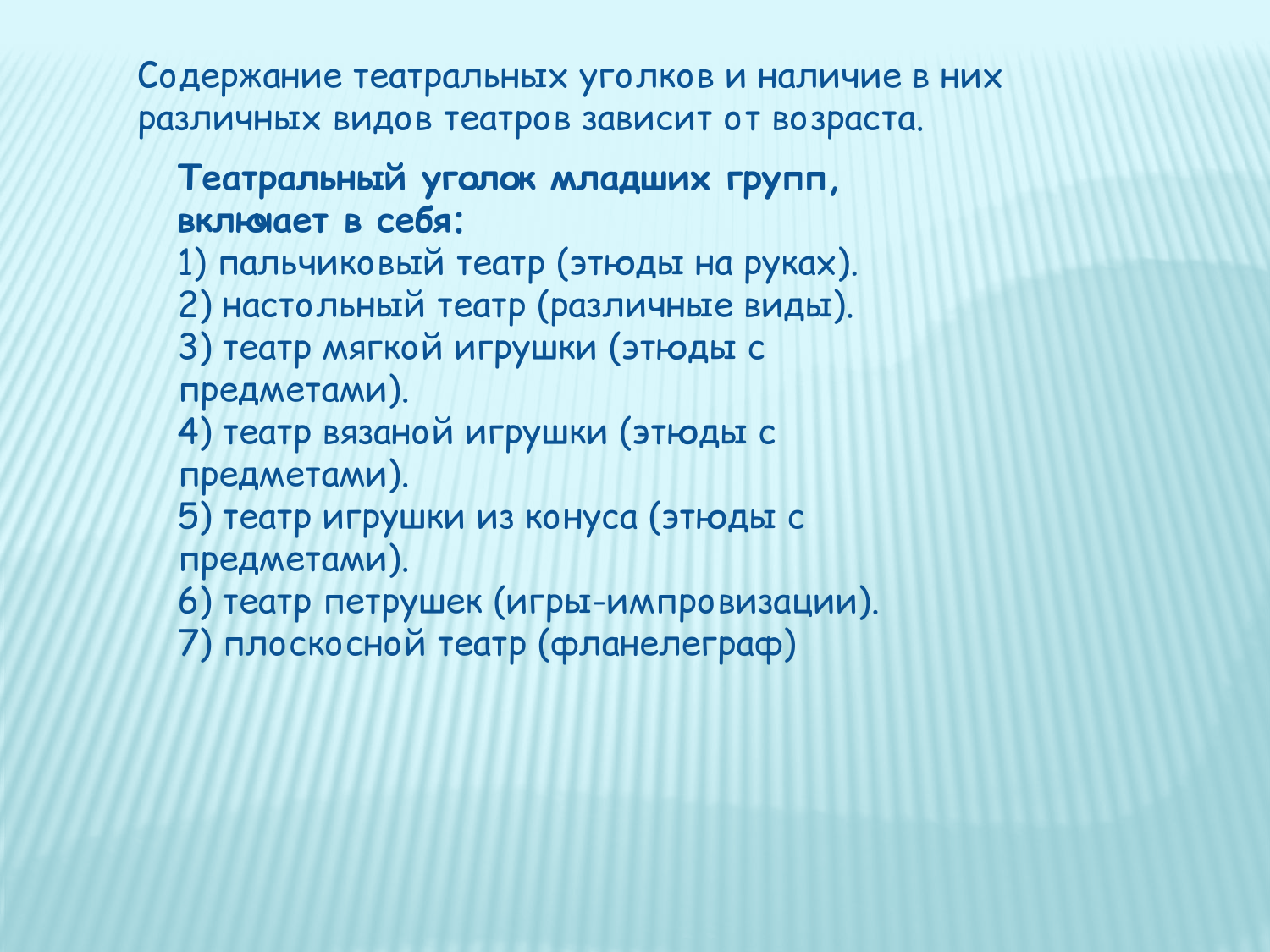

Содержание театральных уголков и наличие в них различных видов театров зависит от возраста.

Театральный уголок младших групп, включает в себя:
1) пальчиковый театр (этюды на руках).
2) настольный театр (различные виды).
3) театр мягкой игрушки (этюды с предметами).
4) театр вязаной игрушки (этюды с предметами).
5) театр игрушки из конуса (этюды с предметами).
6) театр петрушек (игры-импровизации).
7) плоскосной театр (фланелеграф)